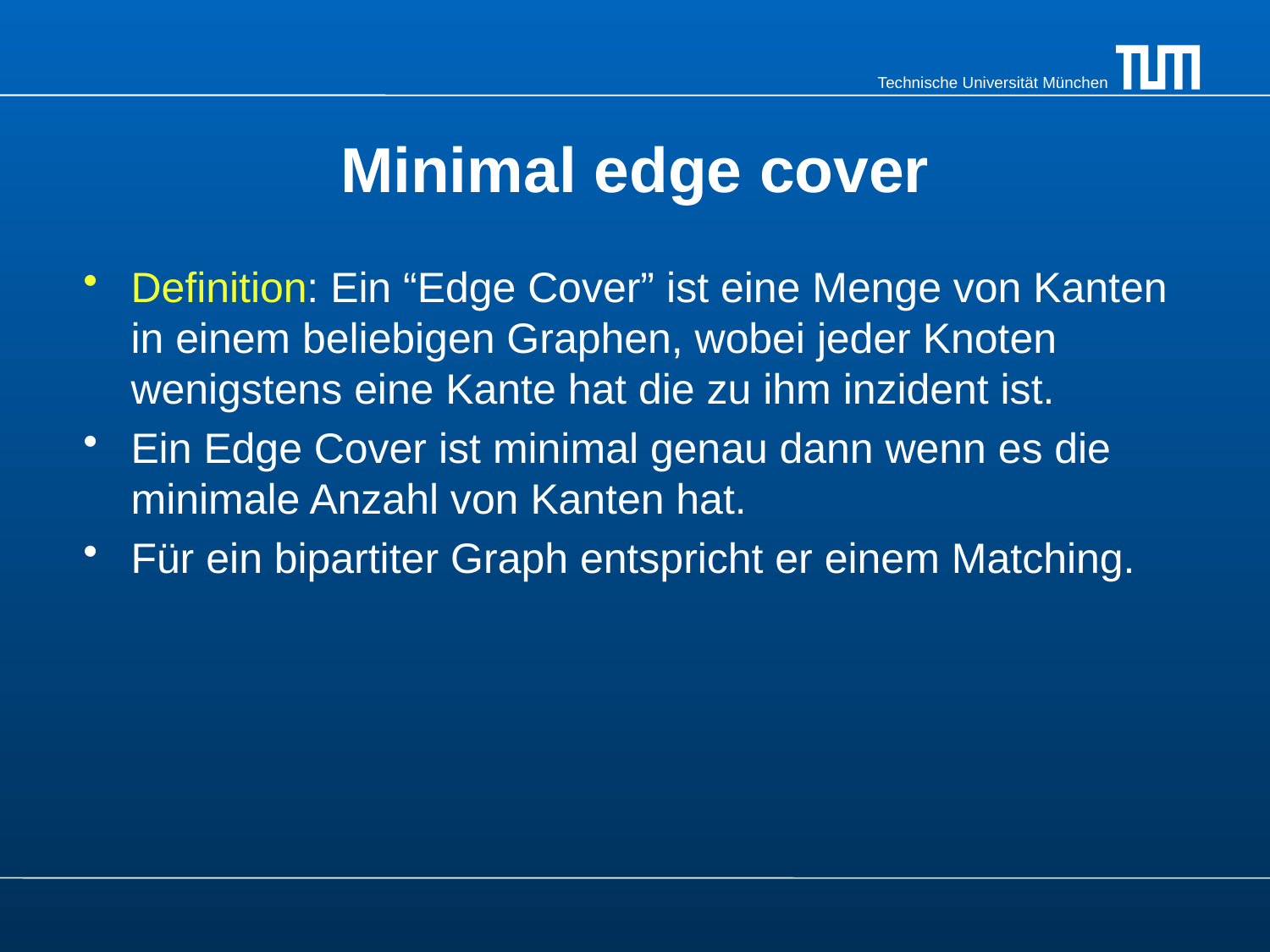

# Minimal edge cover
Definition: Ein “Edge Cover” ist eine Menge von Kanten in einem beliebigen Graphen, wobei jeder Knoten wenigstens eine Kante hat die zu ihm inzident ist.
Ein Edge Cover ist minimal genau dann wenn es die minimale Anzahl von Kanten hat.
Für ein bipartiter Graph entspricht er einem Matching.